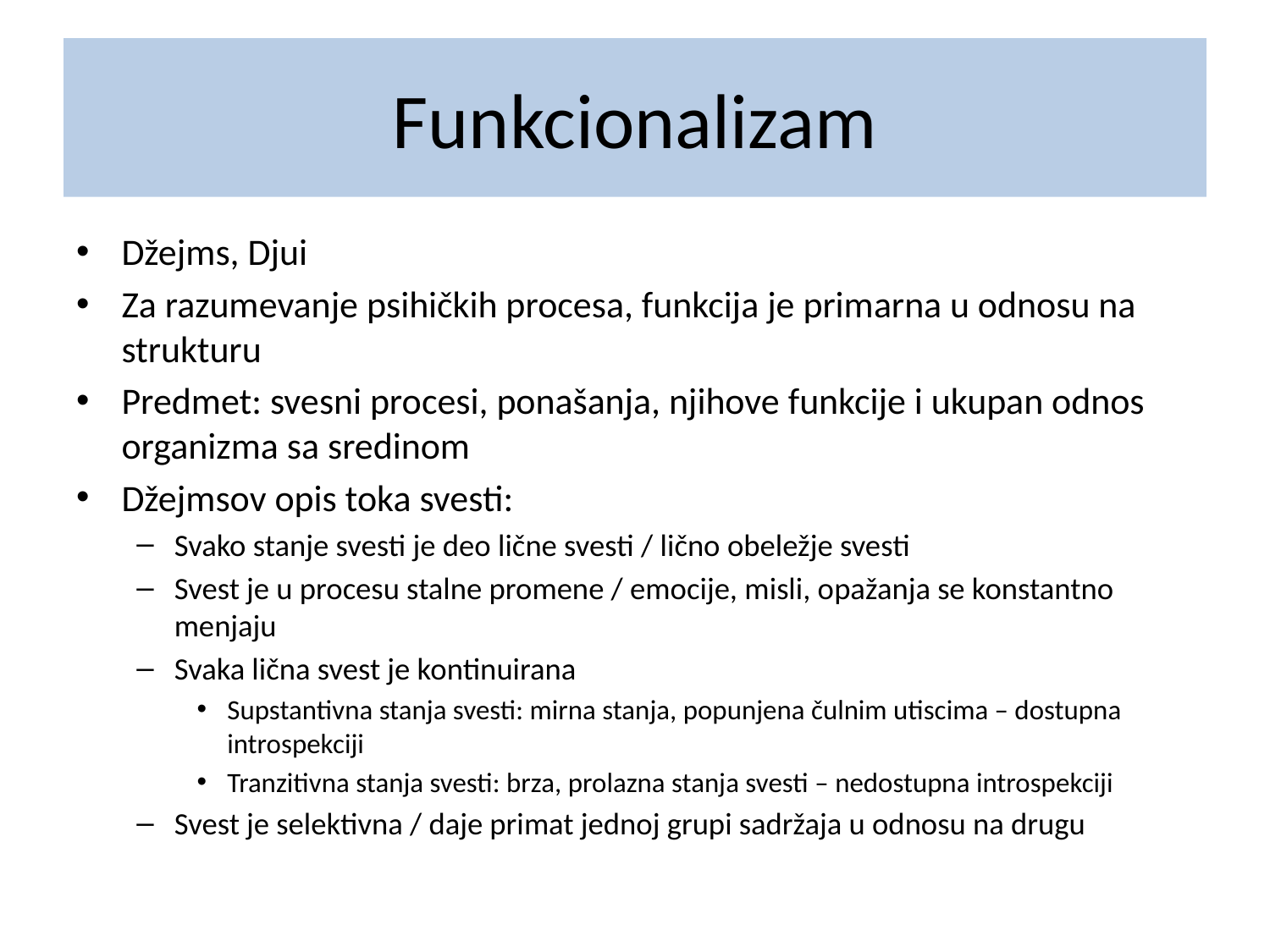

# Funkcionalizam
Džejms, Djui
Za razumevanje psihičkih procesa, funkcija je primarna u odnosu na strukturu
Predmet: svesni procesi, ponašanja, njihove funkcije i ukupan odnos organizma sa sredinom
Džejmsov opis toka svesti:
Svako stanje svesti je deo lične svesti / lično obeležje svesti
Svest je u procesu stalne promene / emocije, misli, opažanja se konstantno menjaju
Svaka lična svest je kontinuirana
Supstantivna stanja svesti: mirna stanja, popunjena čulnim utiscima – dostupna introspekciji
Tranzitivna stanja svesti: brza, prolazna stanja svesti – nedostupna introspekciji
Svest je selektivna / daje primat jednoj grupi sadržaja u odnosu na drugu